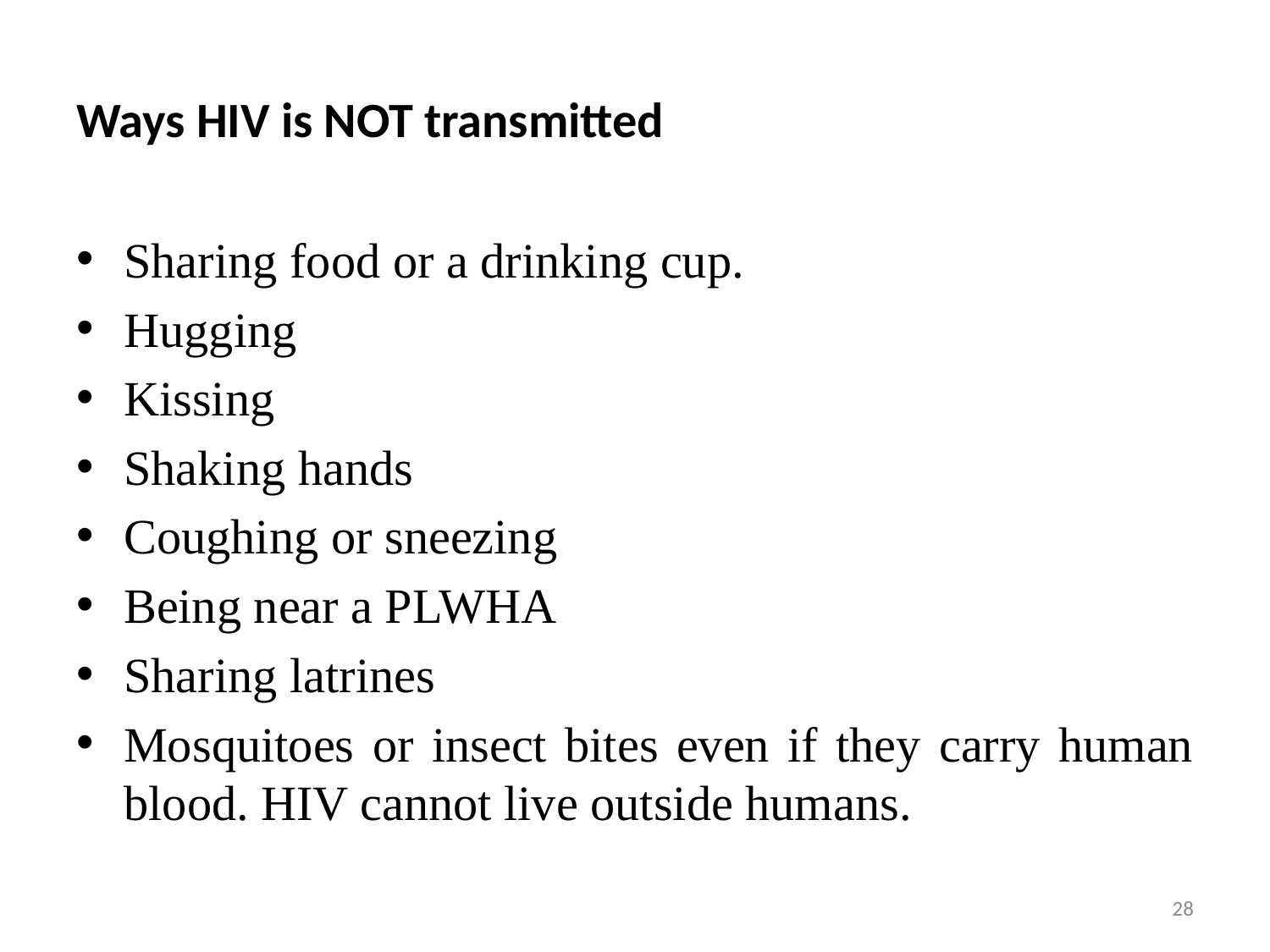

# Ways HIV is NOT transmitted
Sharing food or a drinking cup.
Hugging
Kissing
Shaking hands
Coughing or sneezing
Being near a PLWHA
Sharing latrines
Mosquitoes or insect bites even if they carry human blood. HIV cannot live outside humans.
28